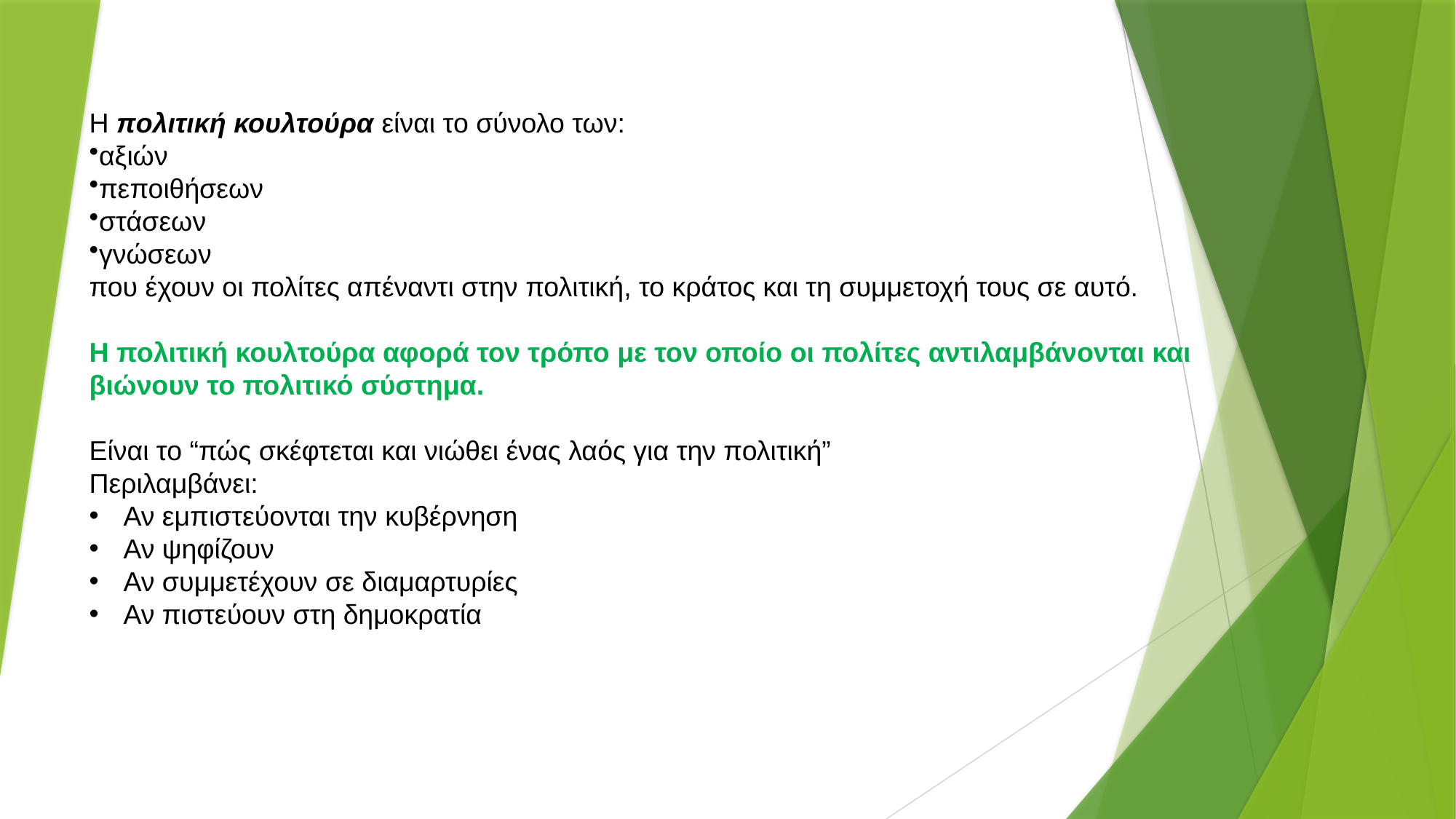

Η πολιτική κουλτούρα είναι το σύνολο των:
αξιών
πεποιθήσεων
στάσεων
γνώσεων
που έχουν οι πολίτες απέναντι στην πολιτική, το κράτος και τη συμμετοχή τους σε αυτό.

Η πολιτική κουλτούρα αφορά τον τρόπο με τον οποίο οι πολίτες αντιλαμβάνονται και βιώνουν το πολιτικό σύστημα.

Είναι το “πώς σκέφτεται και νιώθει ένας λαός για την πολιτική”
Περιλαμβάνει:
Αν εμπιστεύονται την κυβέρνηση
Αν ψηφίζουν
Αν συμμετέχουν σε διαμαρτυρίες
Αν πιστεύουν στη δημοκρατία